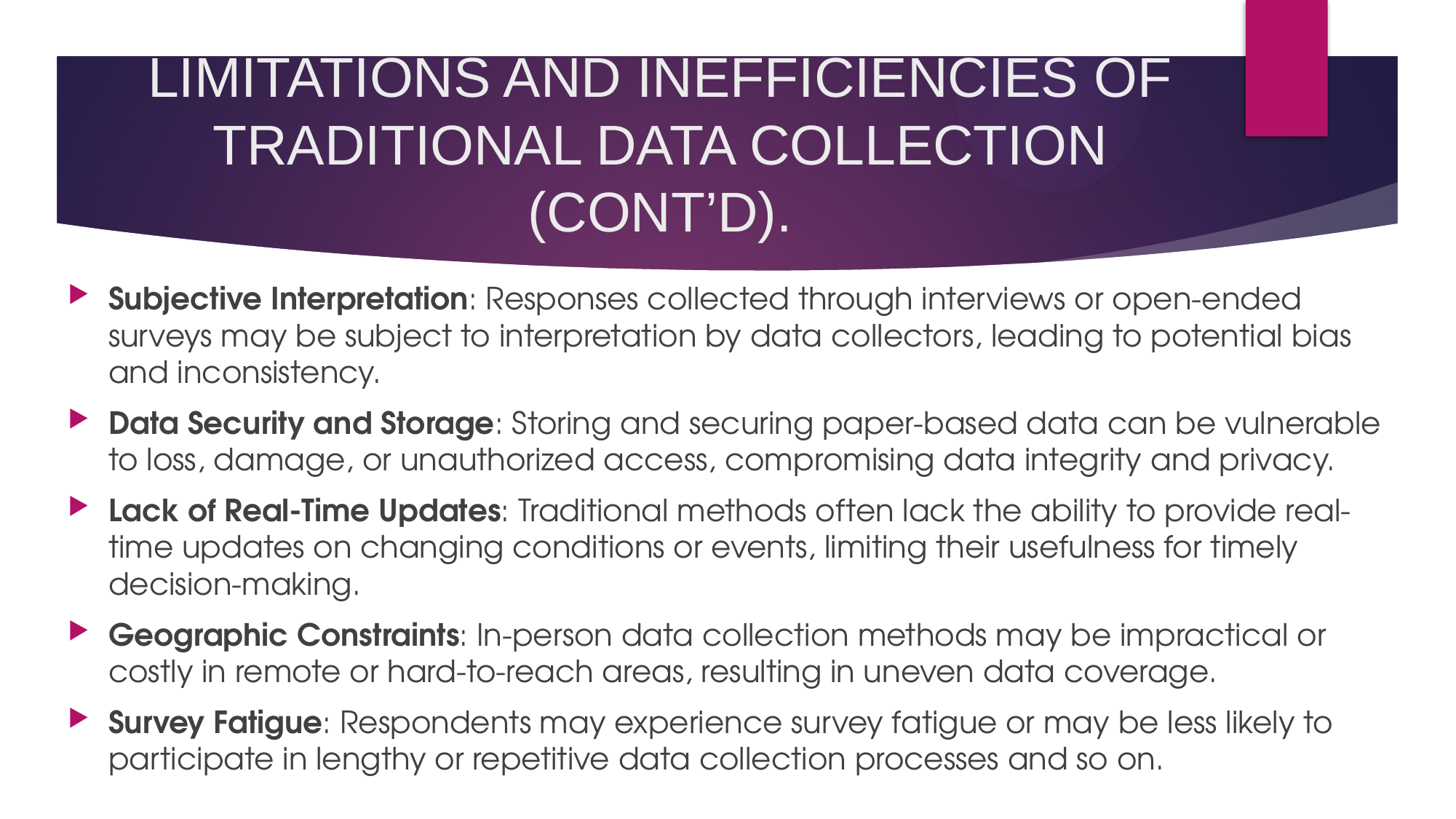

# LIMITATIONS AND INEFFICIENCIES OF TRADITIONAL DATA COLLECTION (CONT’D).
Subjective Interpretation: Responses collected through interviews or open-ended surveys may be subject to interpretation by data collectors, leading to potential bias and inconsistency.
Data Security and Storage: Storing and securing paper-based data can be vulnerable to loss, damage, or unauthorized access, compromising data integrity and privacy.
Lack of Real-Time Updates: Traditional methods often lack the ability to provide real-time updates on changing conditions or events, limiting their usefulness for timely decision-making.
Geographic Constraints: In-person data collection methods may be impractical or costly in remote or hard-to-reach areas, resulting in uneven data coverage.
Survey Fatigue: Respondents may experience survey fatigue or may be less likely to participate in lengthy or repetitive data collection processes and so on.